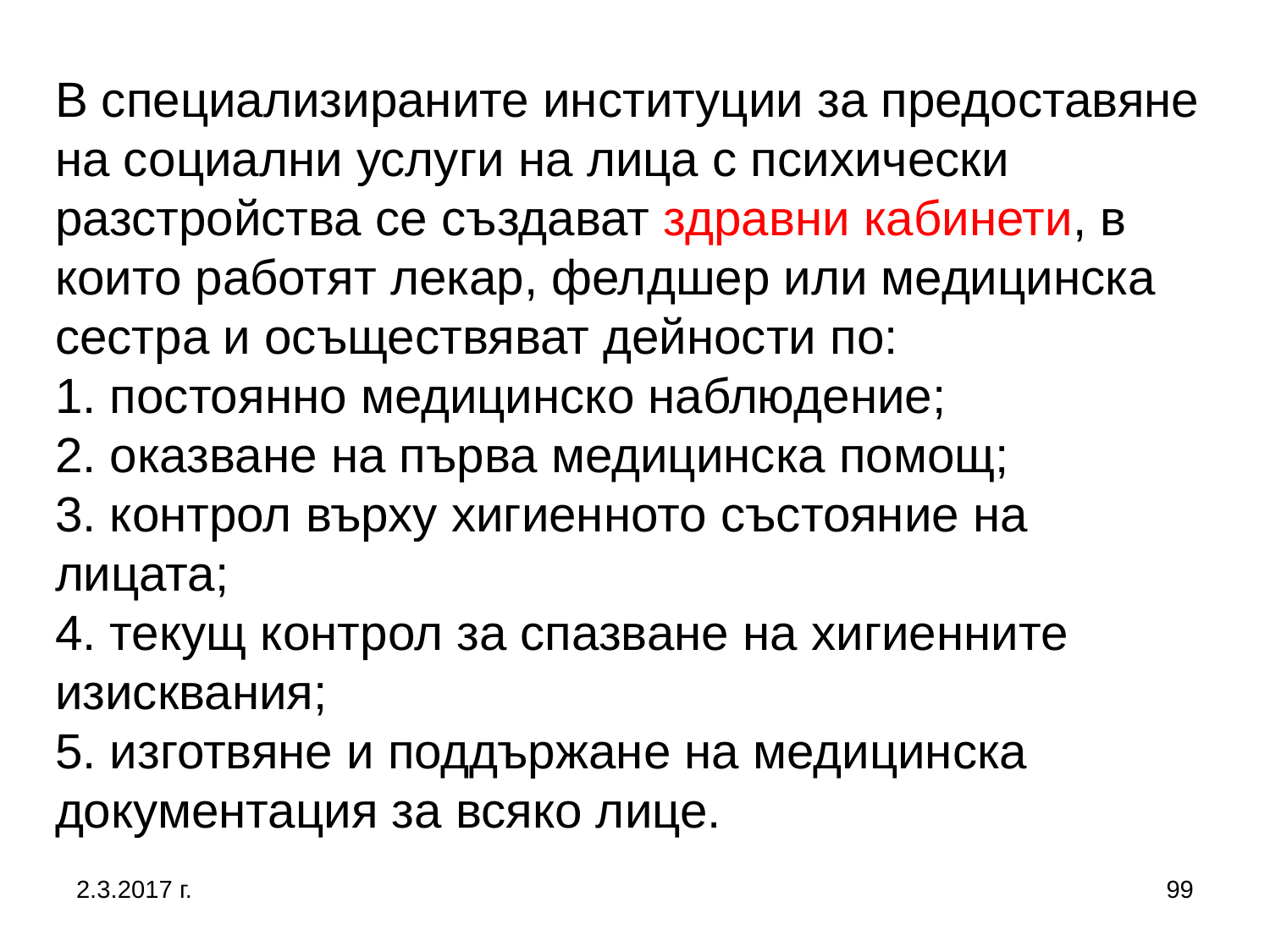

# В специализираните институции за предоставяне на социални услуги на лица с психически разстройства се създават здравни кабинети, в които работят лекар, фелдшер или медицинска сестра и осъществяват дейности по: 1. постоянно медицинско наблюдение; 2. оказване на първа медицинска помощ; 3. контрол върху хигиенното състояние на лицата; 4. текущ контрол за спазване на хигиенните изисквания; 5. изготвяне и поддържане на медицинска документация за всяко лице.
2.3.2017 г.
99